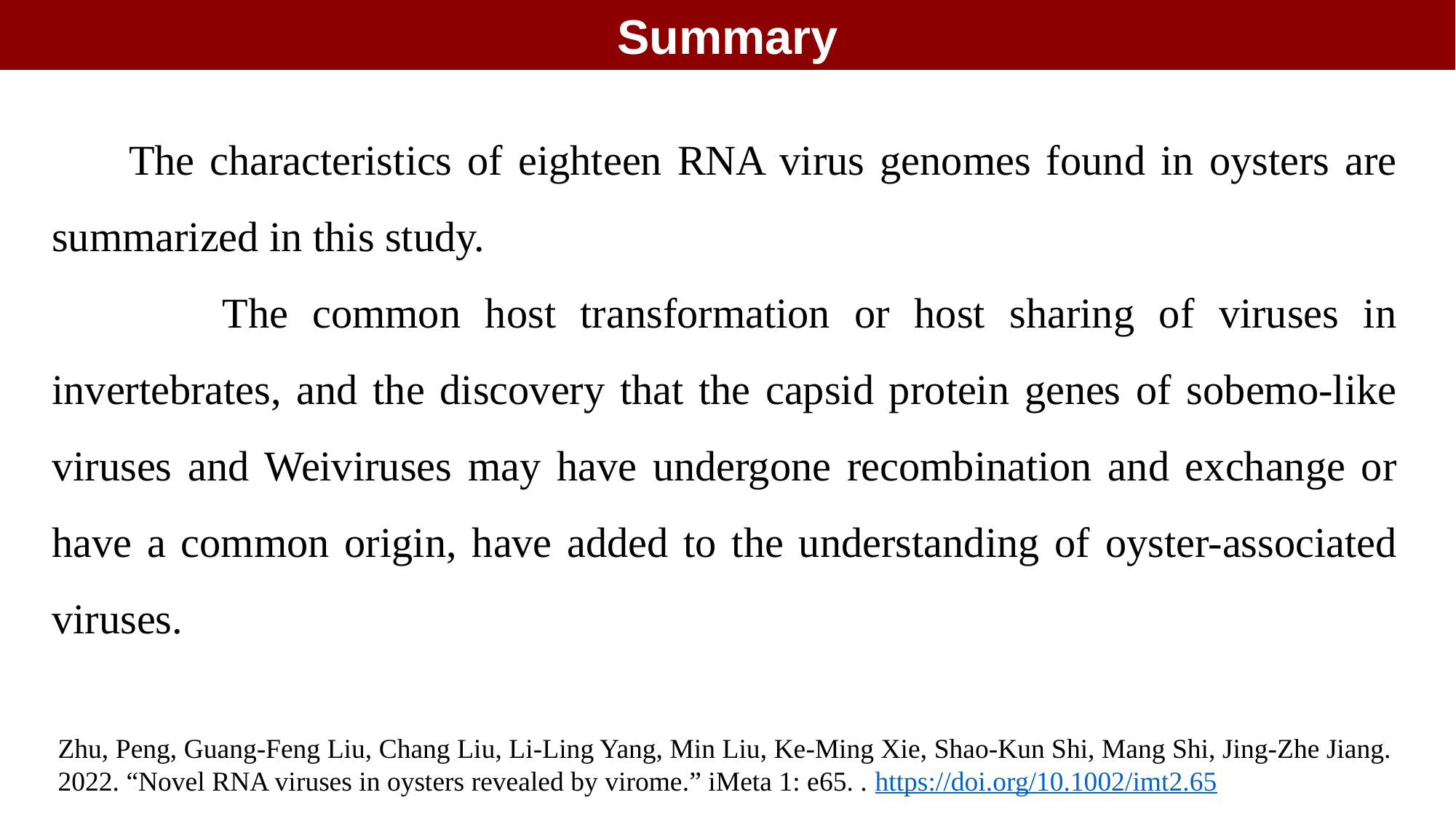

Summary
     The characteristics of eighteen RNA virus genomes found in oysters are summarized in this study.
       The common host transformation or host sharing of viruses in invertebrates, and the discovery that the capsid protein genes of sobemo-like viruses and Weiviruses may have undergone recombination and exchange or have a common origin, have added to the understanding of oyster-associated viruses.
Zhu, Peng, Guang-Feng Liu, Chang Liu, Li-Ling Yang, Min Liu, Ke-Ming Xie, Shao-Kun Shi, Mang Shi, Jing-Zhe Jiang. 2022. “Novel RNA viruses in oysters revealed by virome.” iMeta 1: e65. . https://doi.org/10.1002/imt2.65